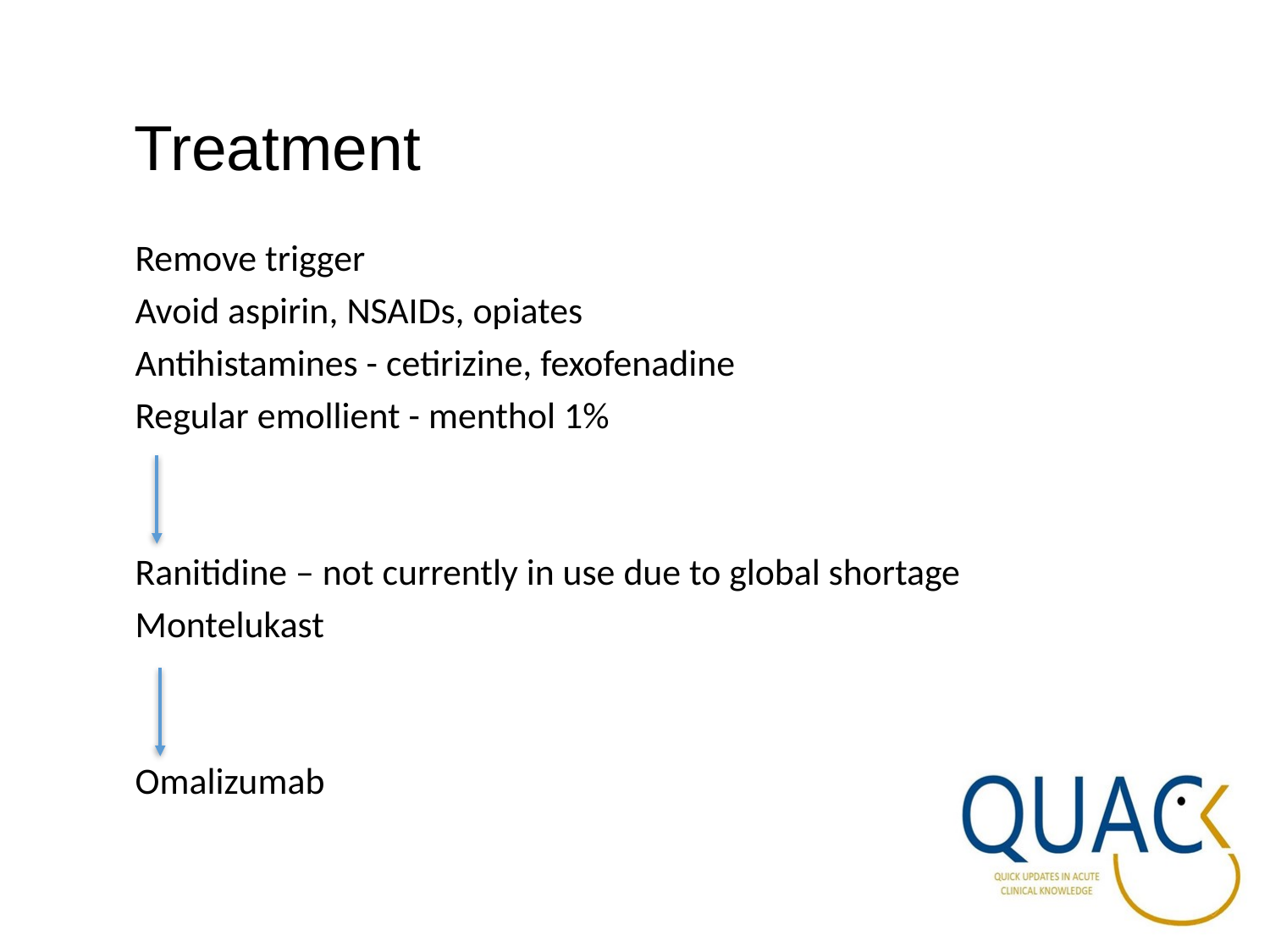

Treatment
Remove trigger
Avoid aspirin, NSAIDs, opiates
Antihistamines - cetirizine, fexofenadine
Regular emollient - menthol 1%

Ranitidine – not currently in use due to global shortage
Montelukast

Omalizumab